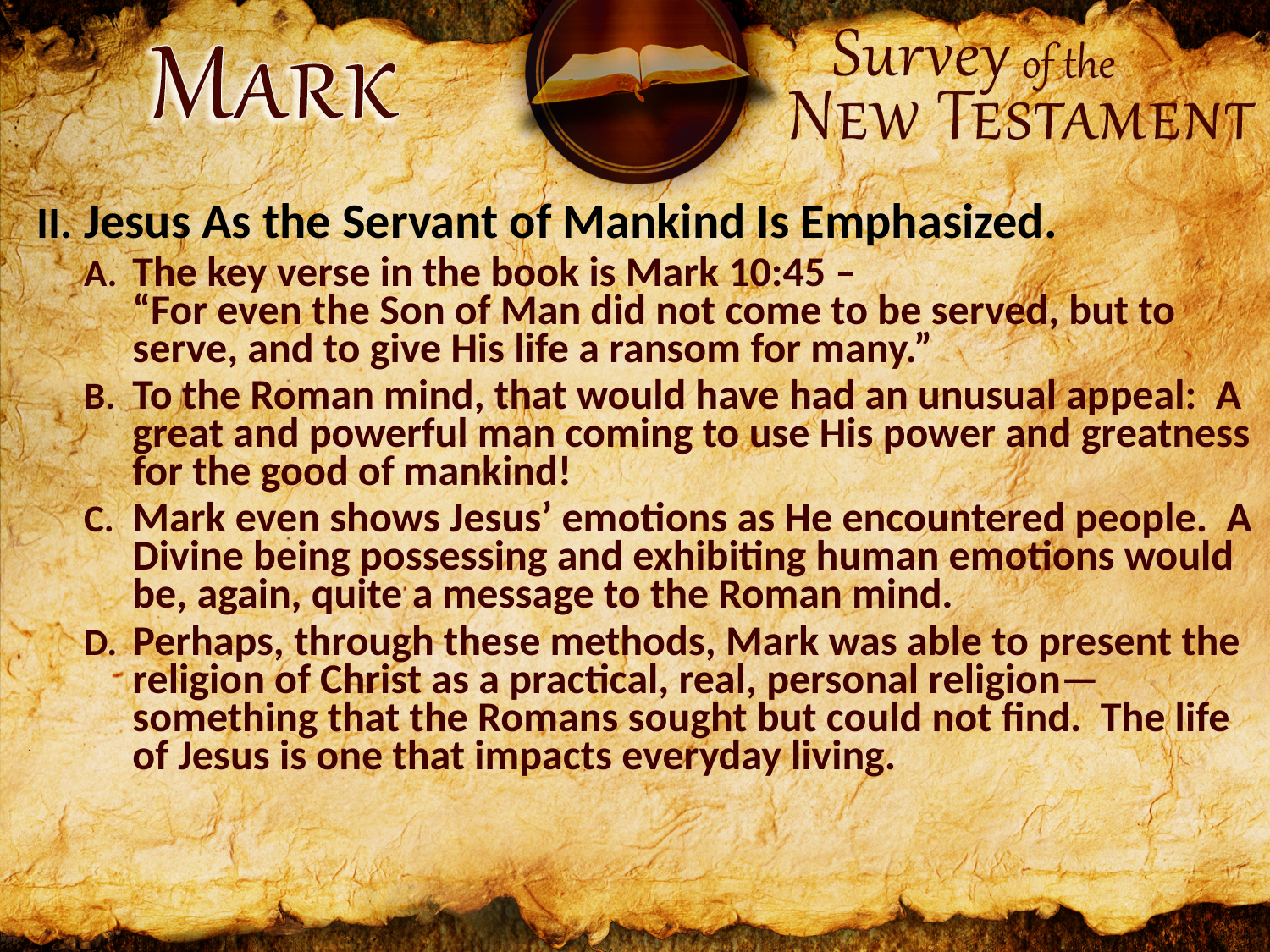

Jesus As the Servant of Mankind Is Emphasized.
The key verse in the book is Mark 10:45 –
“For even the Son of Man did not come to be served, but to serve, and to give His life a ransom for many.”
To the Roman mind, that would have had an unusual appeal:  A great and powerful man coming to use His power and greatness for the good of mankind!
Mark even shows Jesus’ emotions as He encountered people.  A Divine being possessing and exhibiting human emotions would be, again, quite a message to the Roman mind.
Perhaps, through these methods, Mark was able to present the religion of Christ as a practical, real, personal religion—something that the Romans sought but could not find.  The life of Jesus is one that impacts everyday living.